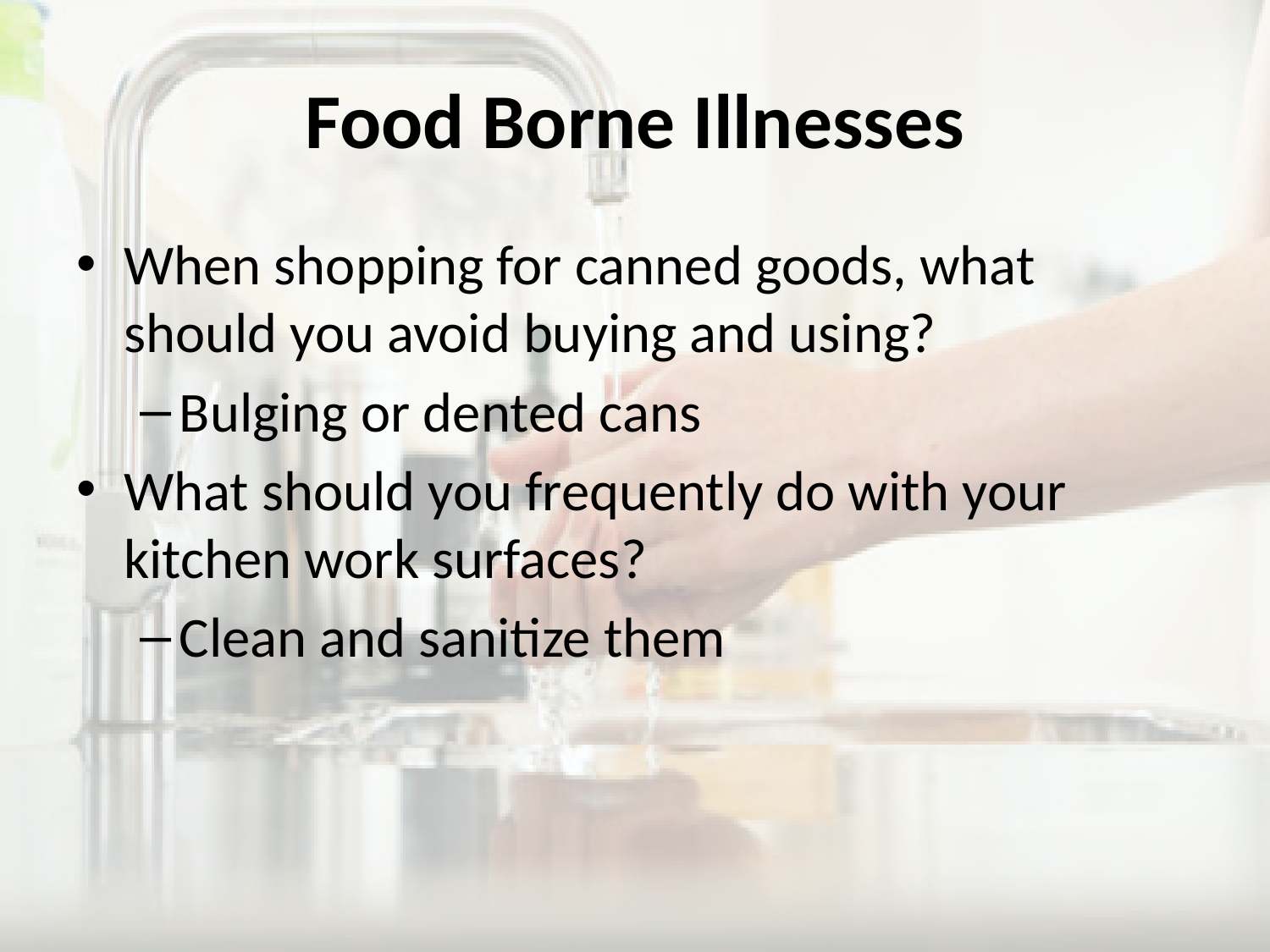

# Food Borne Illnesses
When shopping for canned goods, what should you avoid buying and using?
Bulging or dented cans
What should you frequently do with your kitchen work surfaces?
Clean and sanitize them